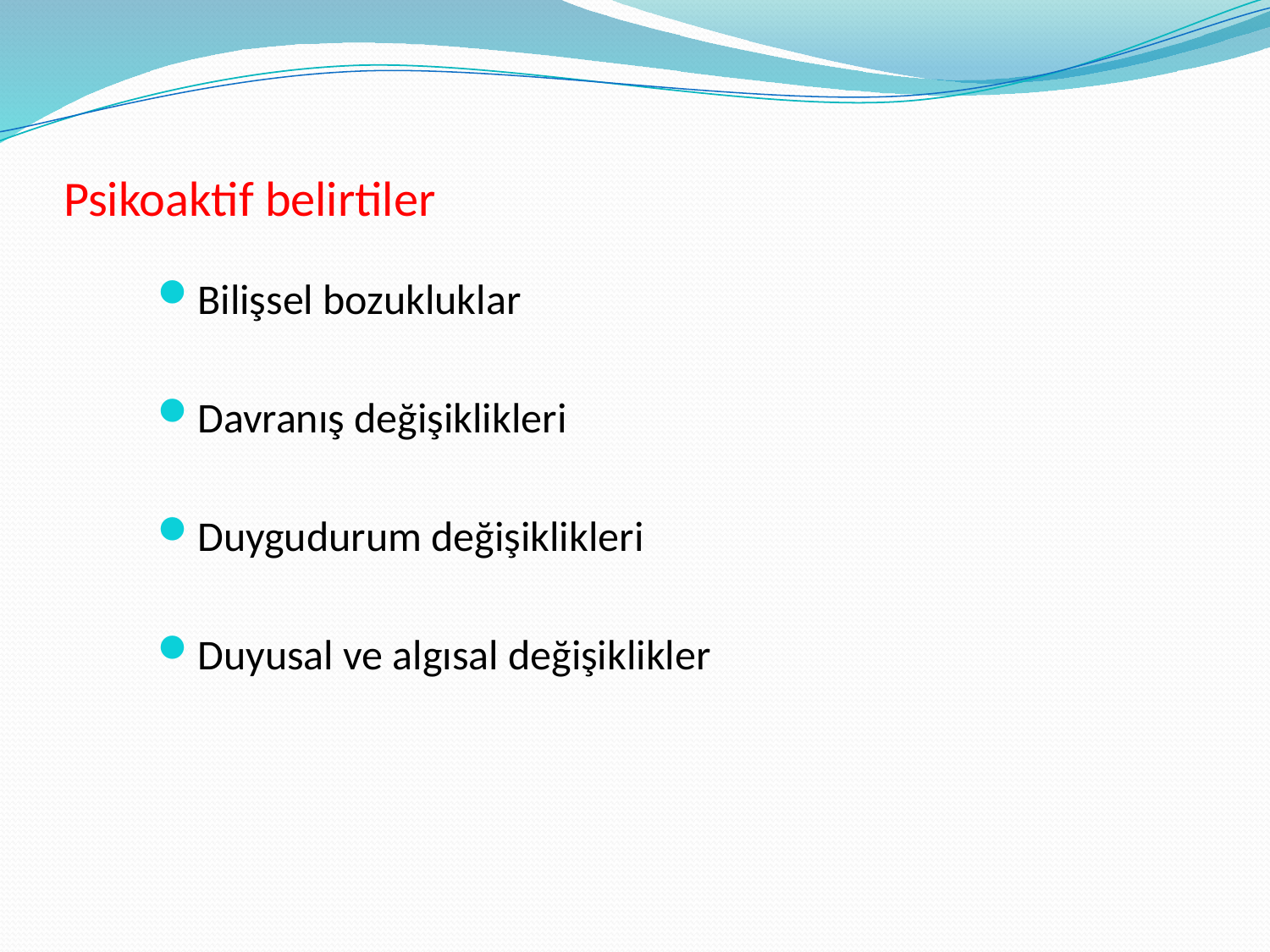

# Psikoaktif belirtiler
Bilişsel bozukluklar

Davranış değişiklikleri

Duygudurum değişiklikleri

Duyusal ve algısal değişiklikler